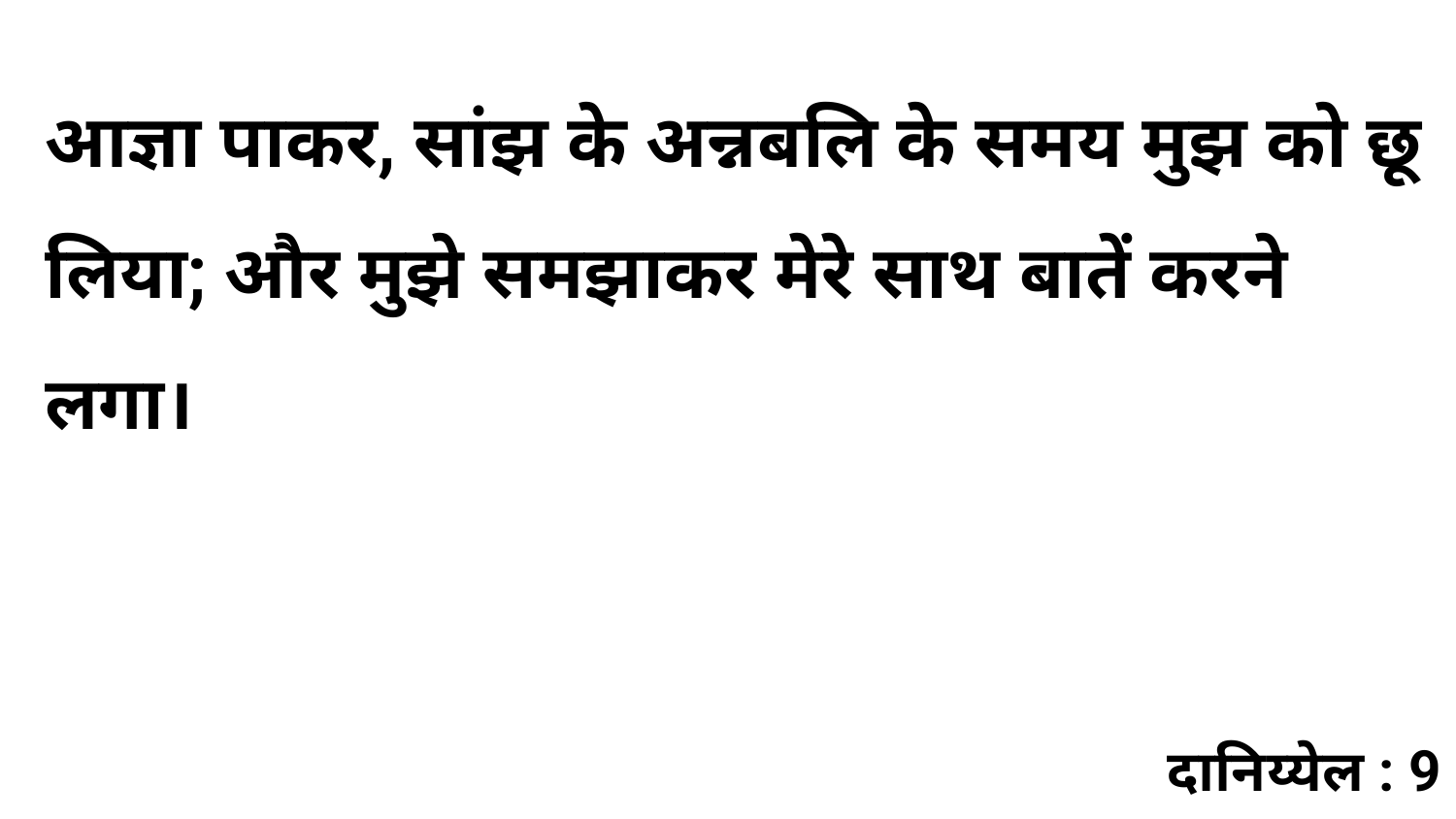

आज्ञा पाकर, सांझ के अन्नबलि के समय मुझ को छू लिया; और मुझे समझाकर मेरे साथ बातें करने लगा।
दानिय्येल : 9